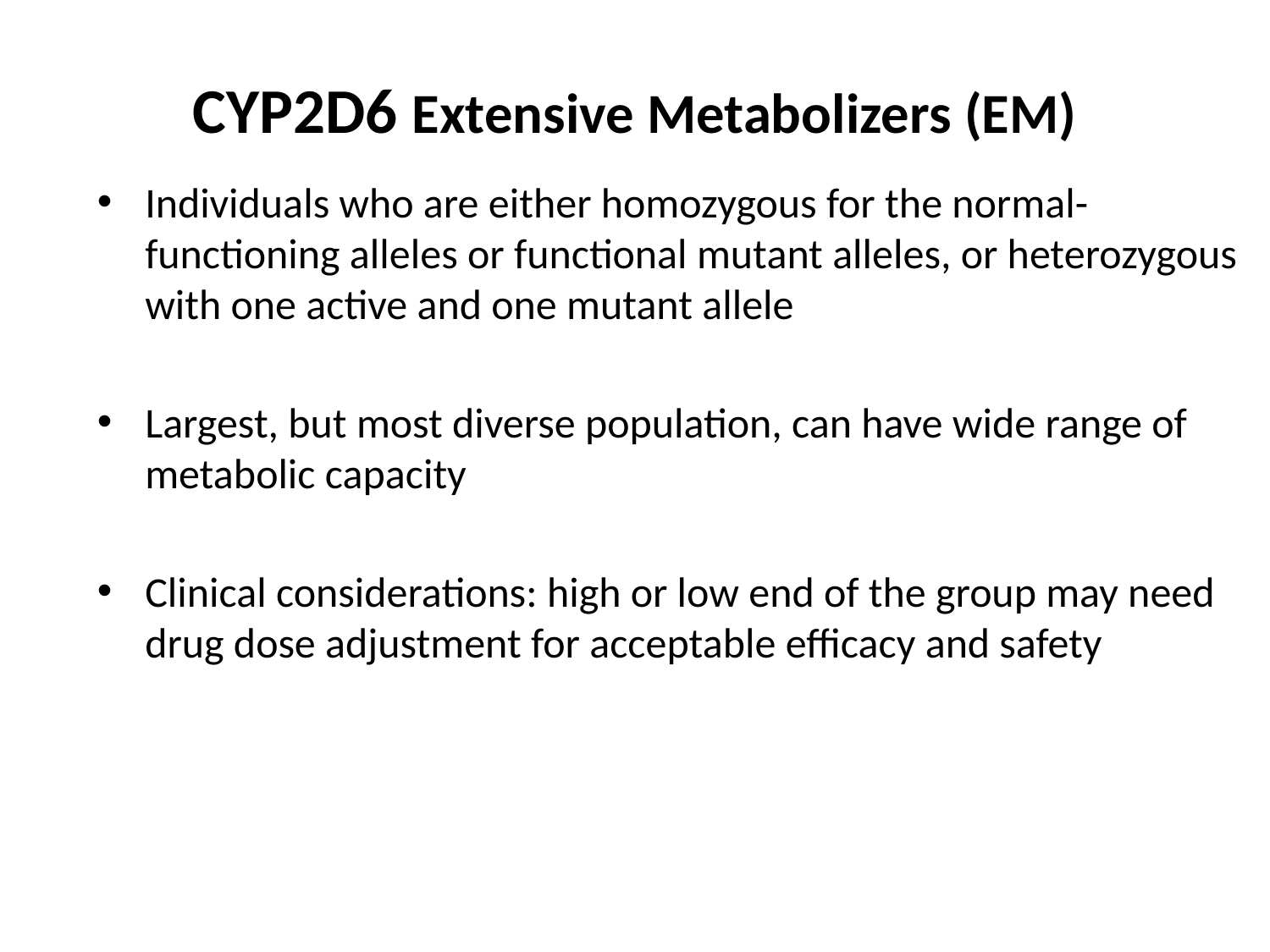

# CYP2D6 Extensive Metabolizers (EM)
Individuals who are either homozygous for the normal-functioning alleles or functional mutant alleles, or heterozygous with one active and one mutant allele

Largest, but most diverse population, can have wide range of metabolic capacity

Clinical considerations: high or low end of the group may need drug dose adjustment for acceptable efficacy and safety